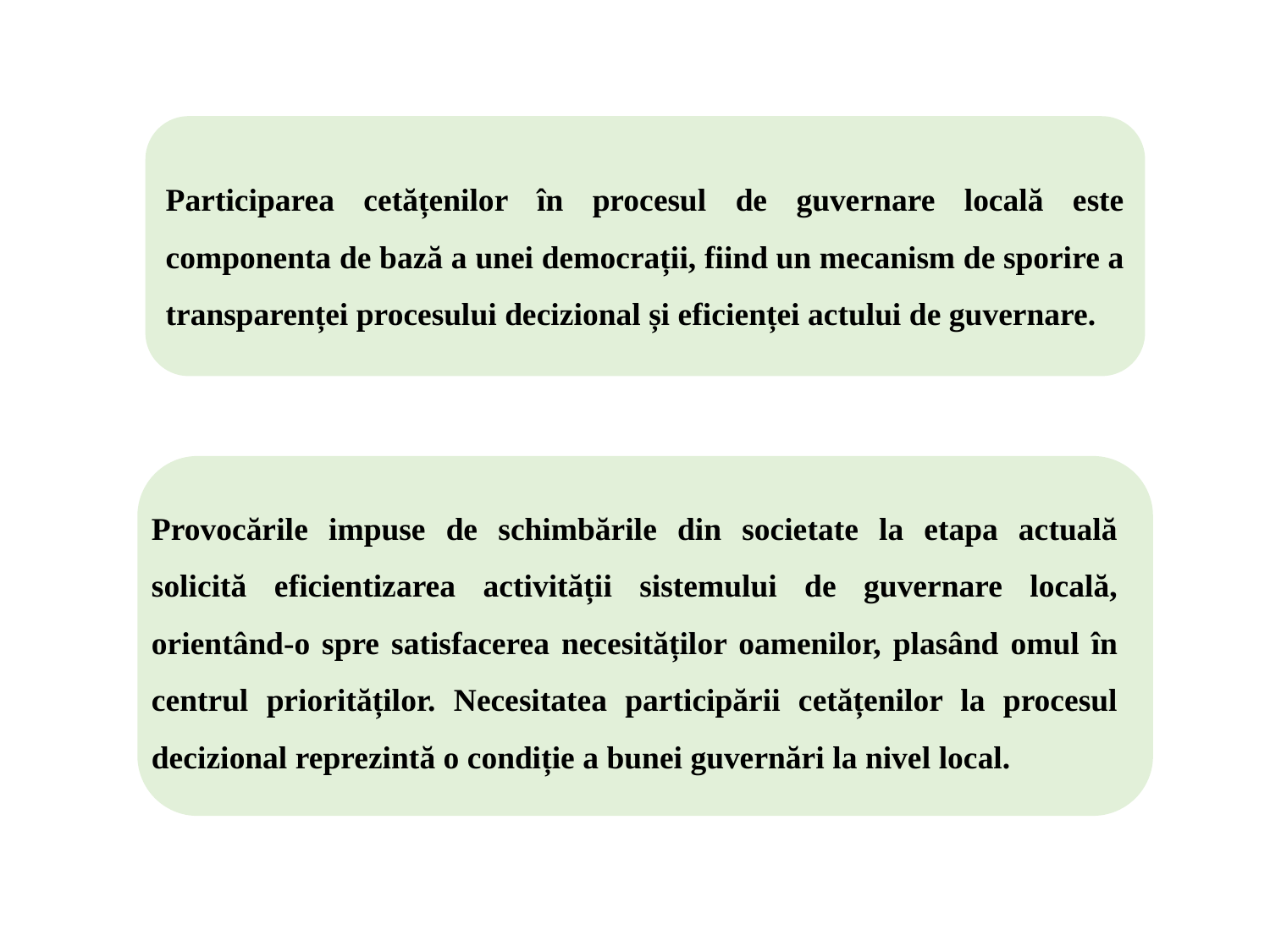

Participarea cetățenilor în procesul de guvernare locală este componenta de bază a unei democrații, fiind un mecanism de sporire a transparenței procesului decizional și eficienței actului de guvernare.

Provocările impuse de schimbările din societate la etapa actuală solicită eficientizarea activității sistemului de guvernare locală, orientând-o spre satisfacerea necesităților oamenilor, plasând omul în centrul priorităților. Necesitatea participării cetățenilor la procesul decizional reprezintă o condiție a bunei guvernări la nivel local.